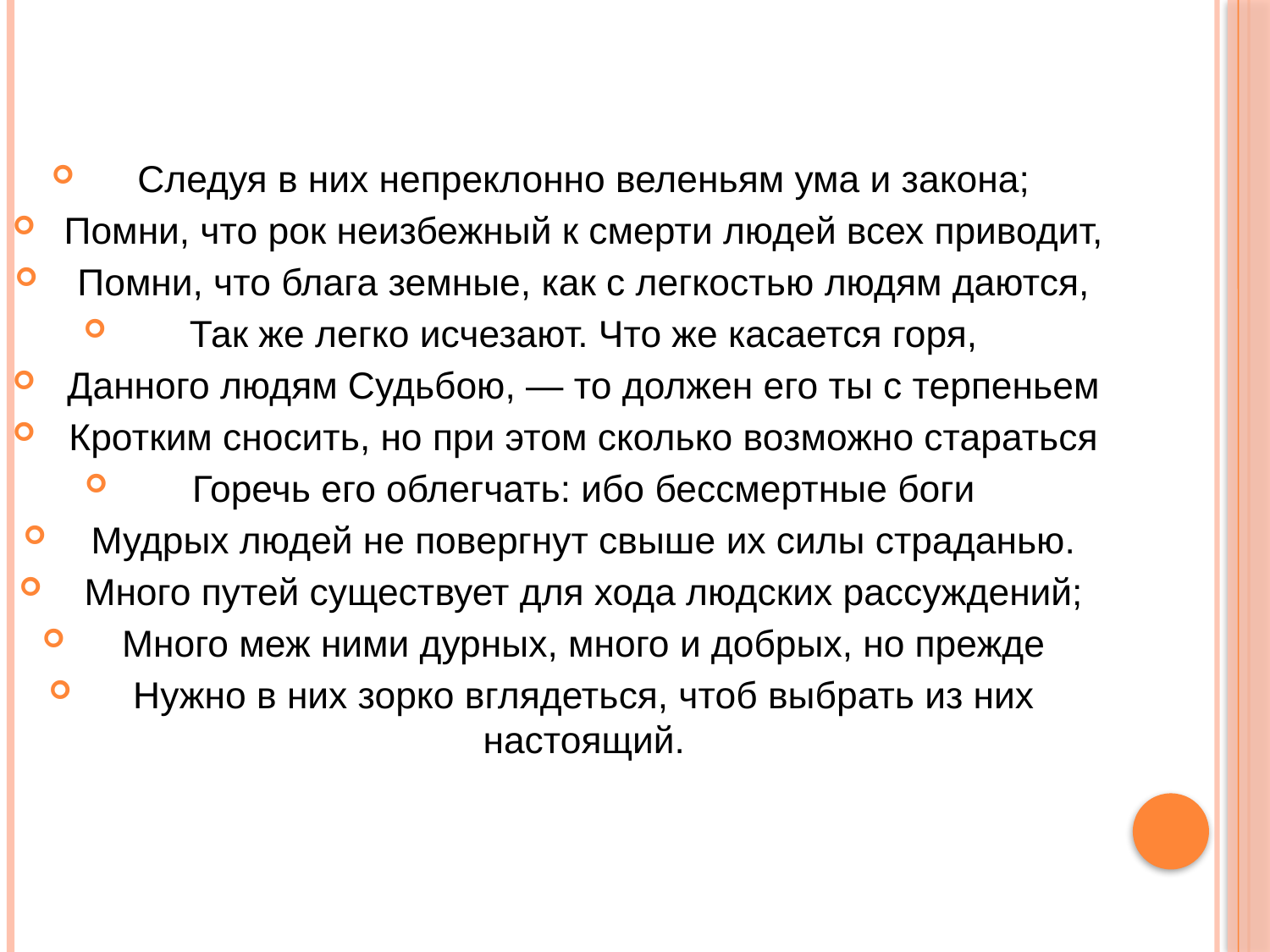

Следуя в них непреклонно веленьям ума и закона;
Помни, что рок неизбежный к смерти людей всех приводит,
Помни, что блага земные, как с легкостью людям даются,
Так же легко исчезают. Что же касается горя,
Данного людям Судьбою, — то должен его ты с терпеньем
Кротким сносить, но при этом сколько возможно стараться
Горечь его облегчать: ибо бессмертные боги
Мудрых людей не повергнут свыше их силы страданью.
Много путей существует для хода людских рассуждений;
Много меж ними дурных, много и добрых, но прежде
Нужно в них зорко вглядеться, чтоб выбрать из них настоящий.